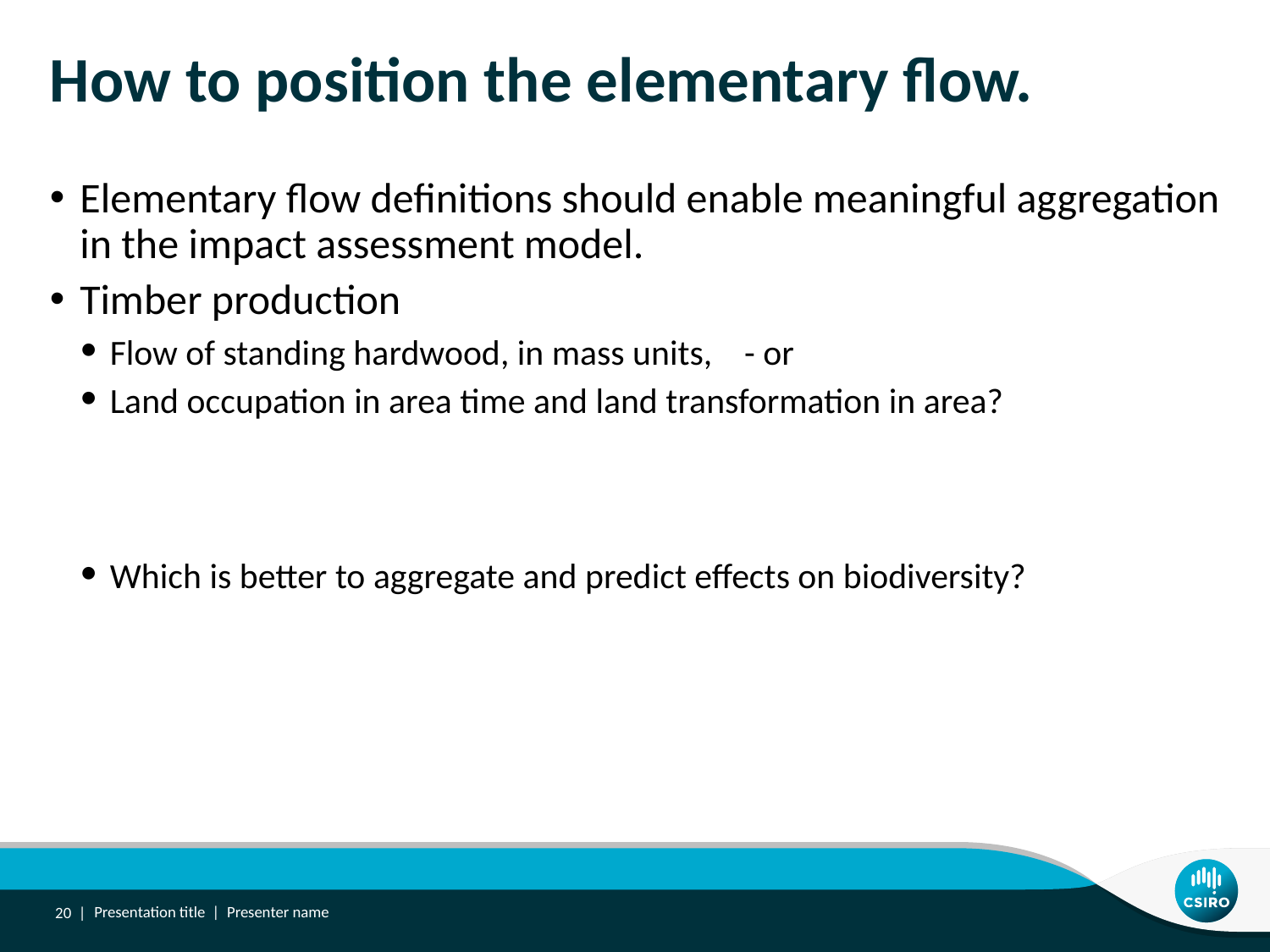

# How to position the elementary flow.
Elementary flow definitions should enable meaningful aggregation in the impact assessment model.
Timber production
Flow of standing hardwood, in mass units,    - or
Land occupation in area time and land transformation in area?

Which is better to aggregate and predict effects on biodiversity?
20  |
Presentation title  |  Presenter name